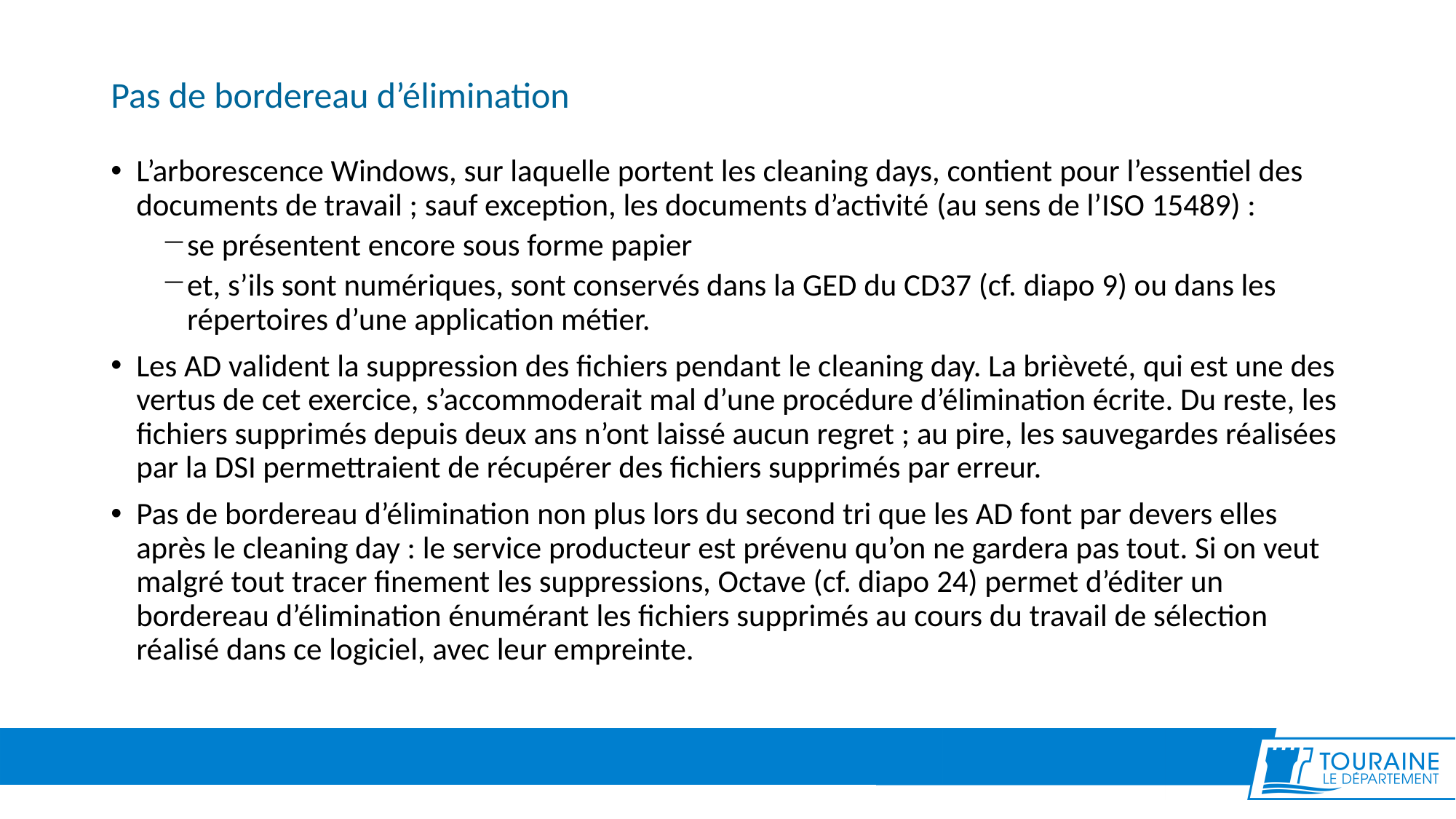

# Pas de bordereau d’élimination
L’arborescence Windows, sur laquelle portent les cleaning days, contient pour l’essentiel des documents de travail ; sauf exception, les documents d’activité (au sens de l’ISO 15489) :
se présentent encore sous forme papier
et, s’ils sont numériques, sont conservés dans la GED du CD37 (cf. diapo 9) ou dans les répertoires d’une application métier.
Les AD valident la suppression des fichiers pendant le cleaning day. La brièveté, qui est une des vertus de cet exercice, s’accommoderait mal d’une procédure d’élimination écrite. Du reste, les fichiers supprimés depuis deux ans n’ont laissé aucun regret ; au pire, les sauvegardes réalisées par la DSI permettraient de récupérer des fichiers supprimés par erreur.
Pas de bordereau d’élimination non plus lors du second tri que les AD font par devers elles après le cleaning day : le service producteur est prévenu qu’on ne gardera pas tout. Si on veut malgré tout tracer finement les suppressions, Octave (cf. diapo 24) permet d’éditer un bordereau d’élimination énumérant les fichiers supprimés au cours du travail de sélection réalisé dans ce logiciel, avec leur empreinte.